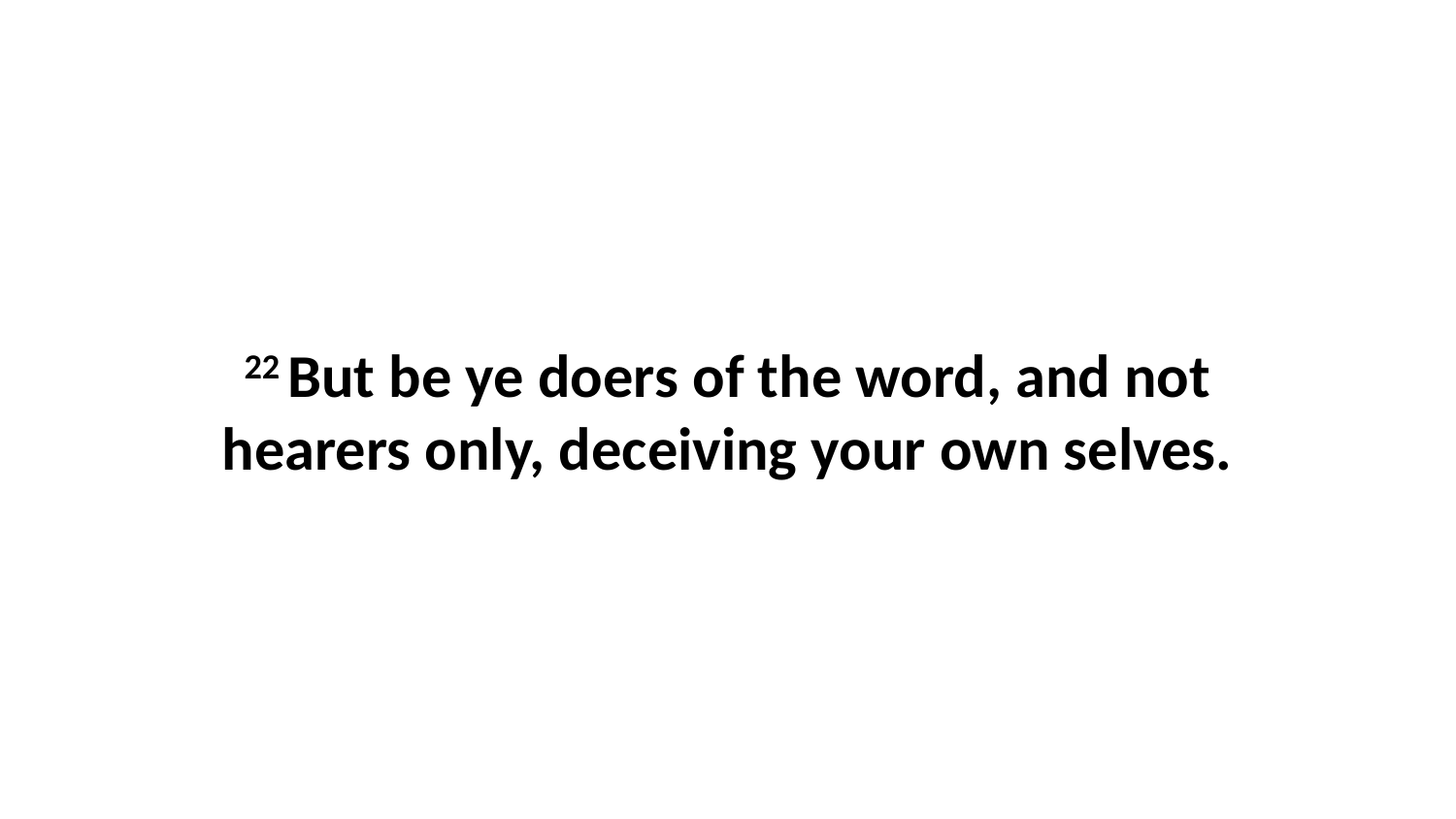

22 But be ye doers of the word, and not hearers only, deceiving your own selves.